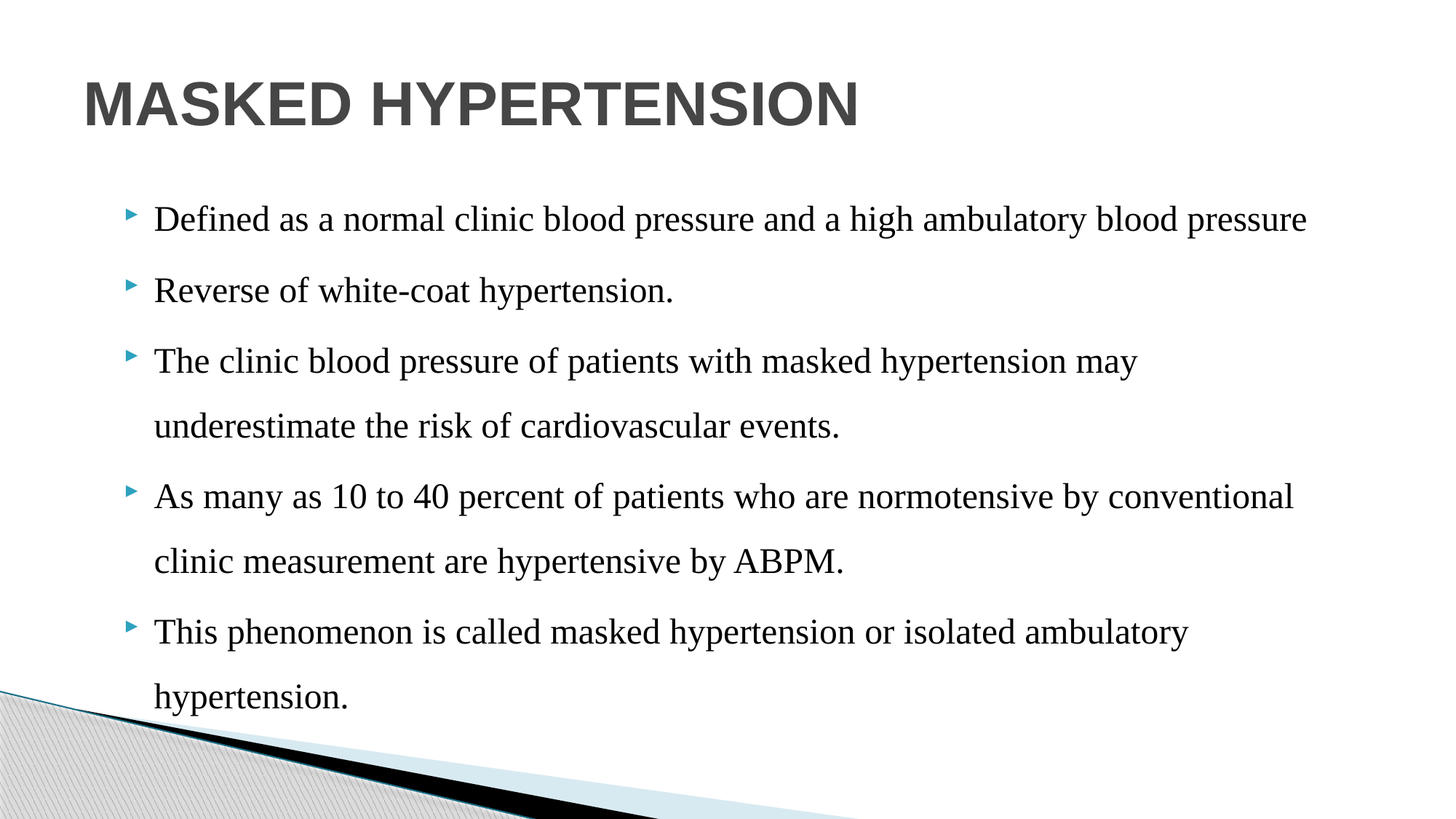

# MASKED HYPERTENSION
Defined as a normal clinic blood pressure and a high ambulatory blood pressure
Reverse of white-coat hypertension.
The clinic blood pressure of patients with masked hypertension may underestimate the risk of cardiovascular events.
As many as 10 to 40 percent of patients who are normotensive by conventional clinic measurement are hypertensive by ABPM.
This phenomenon is called masked hypertension or isolated ambulatory hypertension.